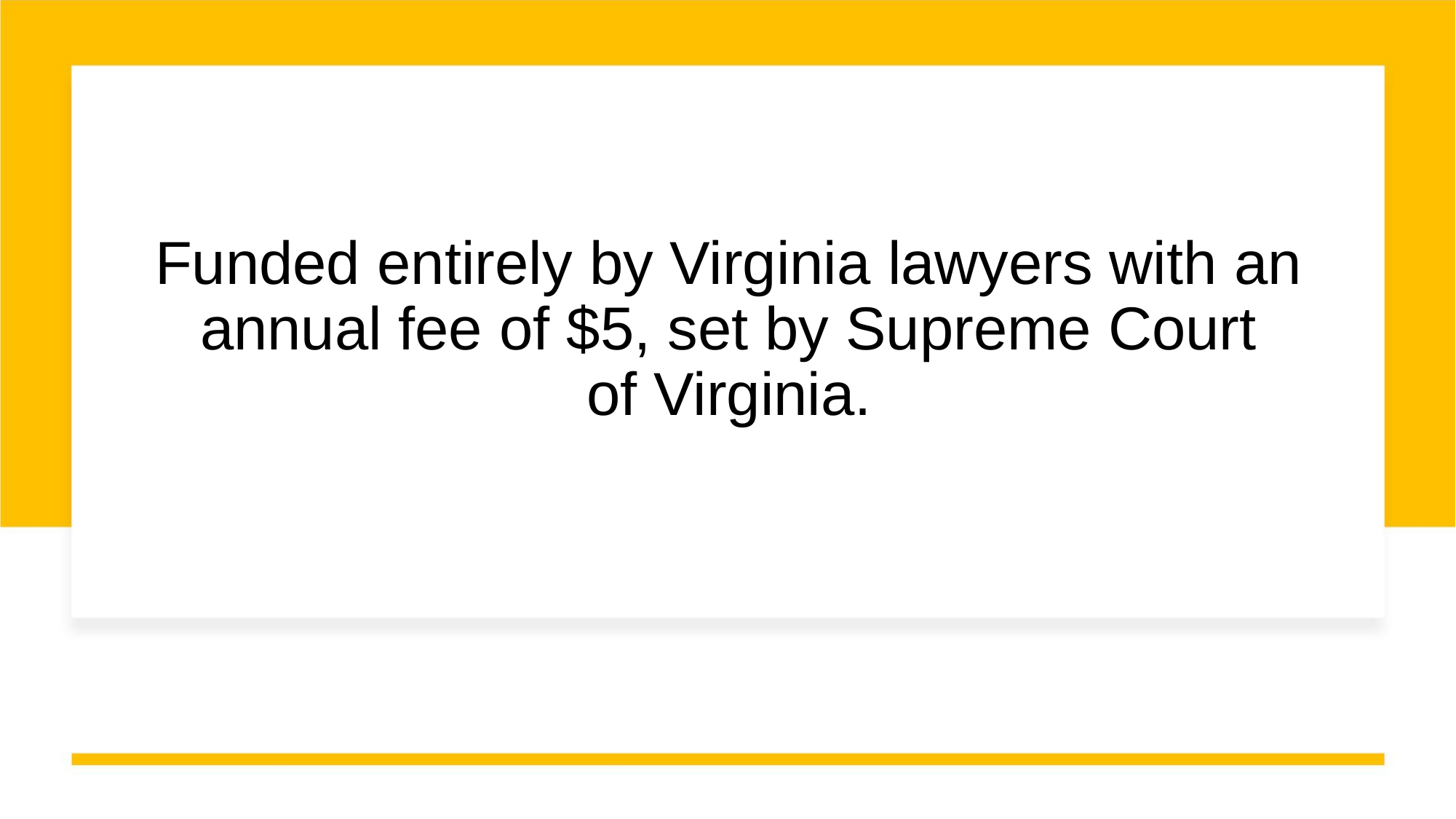

Funded entirely by Virginia lawyers with an
annual fee of $5, set by Supreme Court
of Virginia.